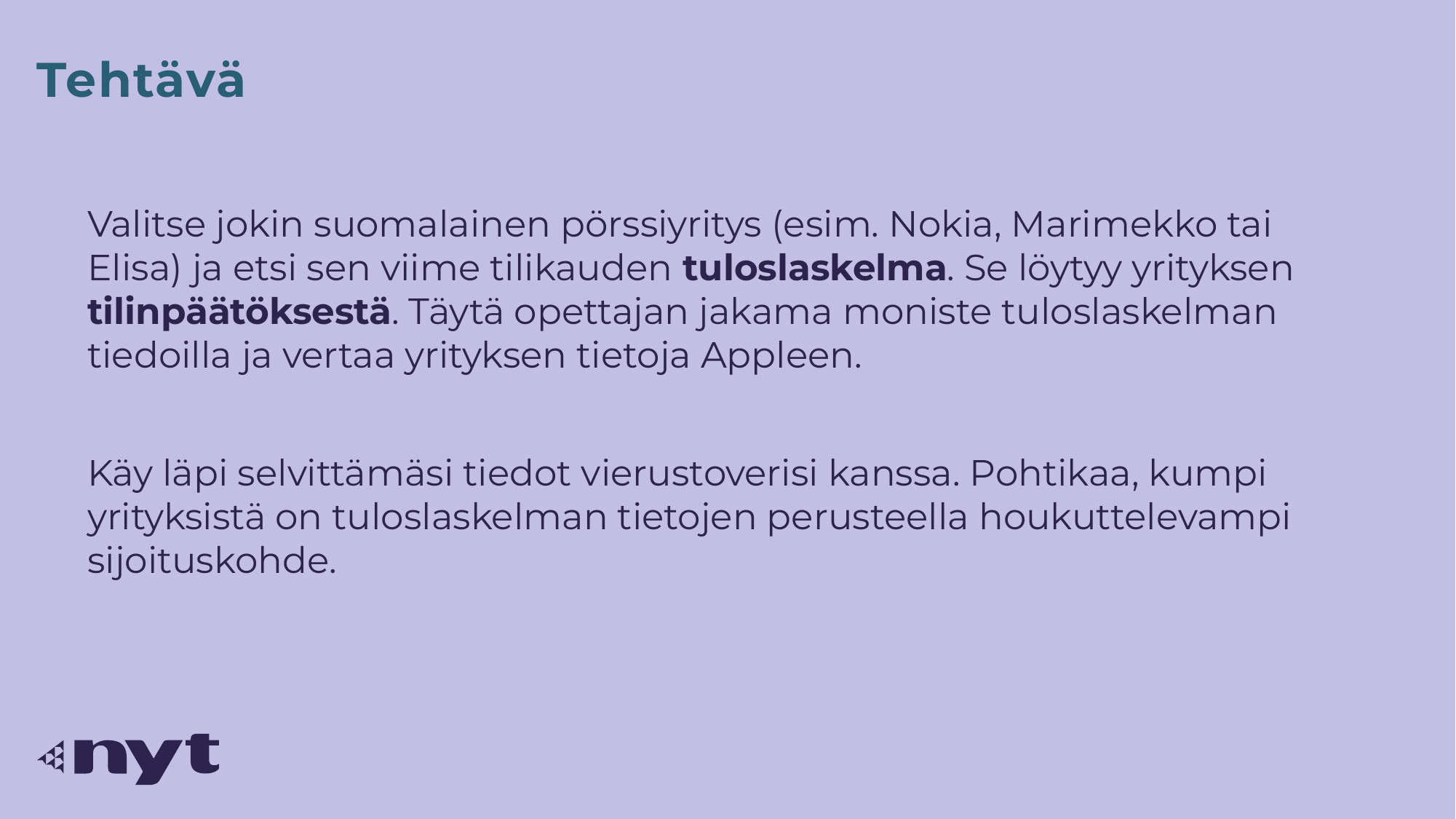

# Tehtävä
Valitse jokin suomalainen pörssiyritys (esim. Nokia, Marimekko tai Elisa) ja etsi sen viime tilikauden tuloslaskelma. Se löytyy yrityksen tilinpäätöksestä. Täytä opettajan jakama moniste tuloslaskelman tiedoilla ja vertaa yrityksen tietoja Appleen.

Käy läpi selvittämäsi tiedot vierustoverisi kanssa. Pohtikaa, kumpi yrityksistä on tuloslaskelman tietojen perusteella houkuttelevampi sijoituskohde.